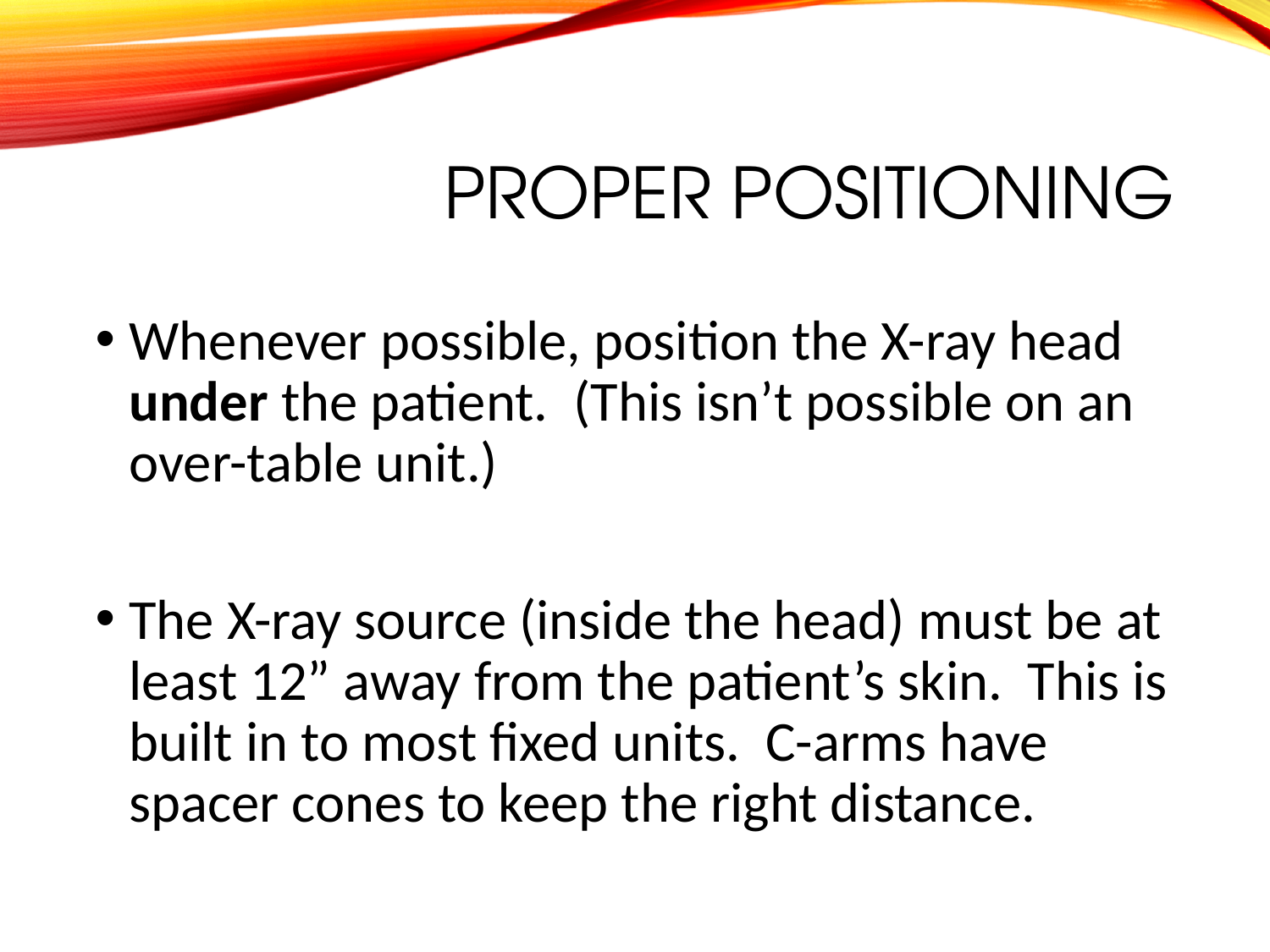

# Proper Positioning
Whenever possible, position the X-ray head under the patient.  (This isn’t possible on an over-table unit.)

The X-ray source (inside the head) must be at least 12” away from the patient’s skin.  This is built in to most fixed units.  C-arms have spacer cones to keep the right distance.